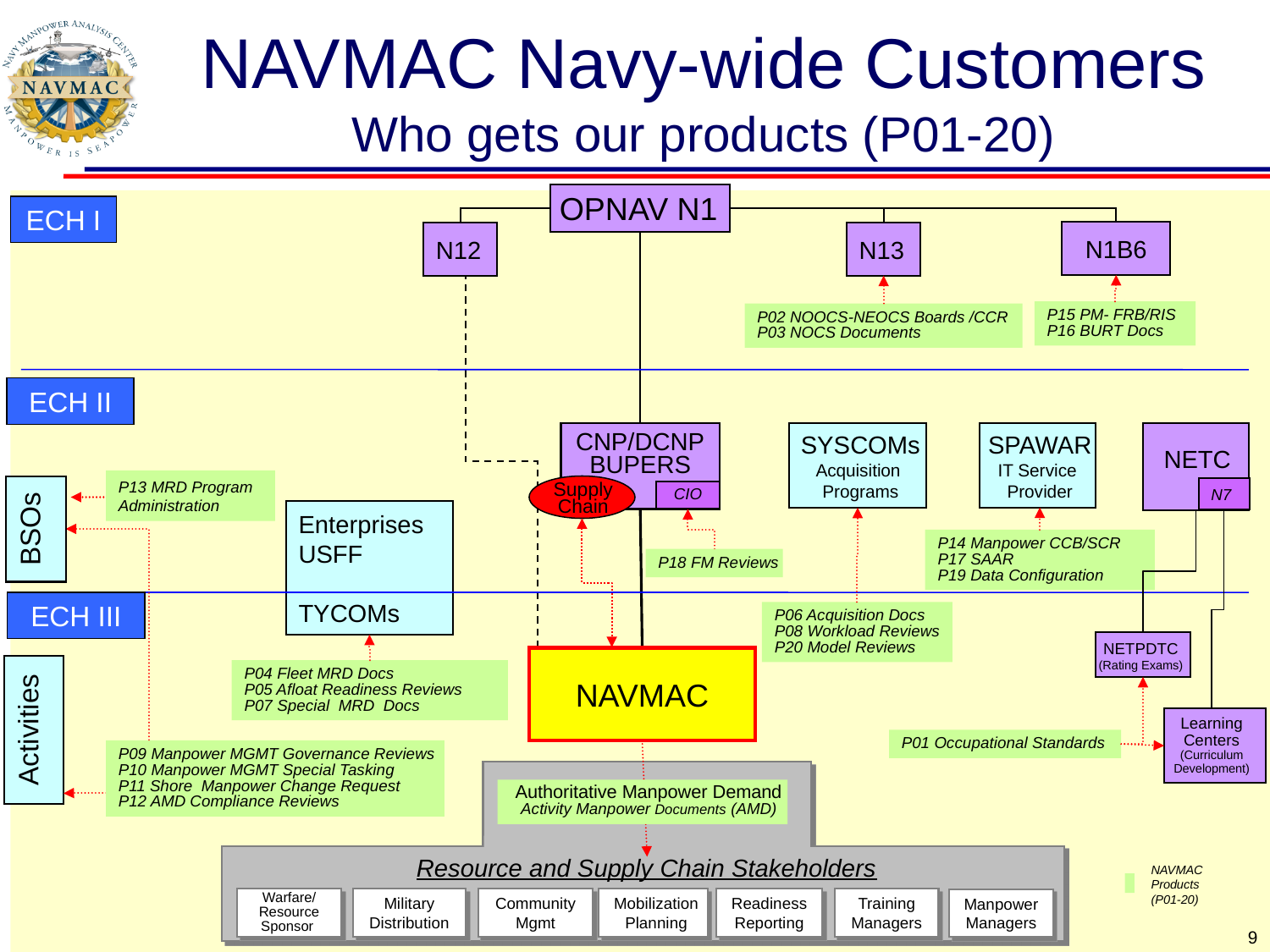

# NAVMAC Navy-wide Customers Who gets our products (P01-20)
OPNAV N1

ECH I
N1B6
N12
N13

P15 PM- FRB/RIS
P16 BURT Docs
P02 NOOCS-NEOCS Boards /CCR
P03 NOCS Documents

ECH II

SYSCOMs
Acquisition
Programs

SPAWAR
IT Service
Provider

CNP/DCNP
BUPERS
NETC

P13 MRD Program Administration
Supply
Chain
BSOs

N7
CIO

Enterprises
USFF

TYCOMs

P14 Manpower CCB/SCR
P17 SAAR
P19 Data Configuration
P18 FM Reviews

ECH III

P06 Acquisition Docs
P08 Workload Reviews
P20 Model Reviews

NETPDTC
(Rating Exams)

NAVMAC

Activities
P04 Fleet MRD Docs
P05 Afloat Readiness Reviews
P07 Special  MRD  Docs

Learning Centers
(Curriculum
Development)

P01 Occupational Standards
P09 Manpower MGMT Governance Reviews
P10 Manpower MGMT Special Tasking
P11 Shore  Manpower Change Request
P12 AMD Compliance Reviews

Resource and Supply Chain Stakeholders

Authoritative Manpower Demand
Activity Manpower Documents (AMD)
NAVMAC Products (P01-20)

Warfare/
Resource
Sponsor
Military Distribution
Community Mgmt
Mobilization Planning
Readiness Reporting
Training Managers
Manpower Managers
9